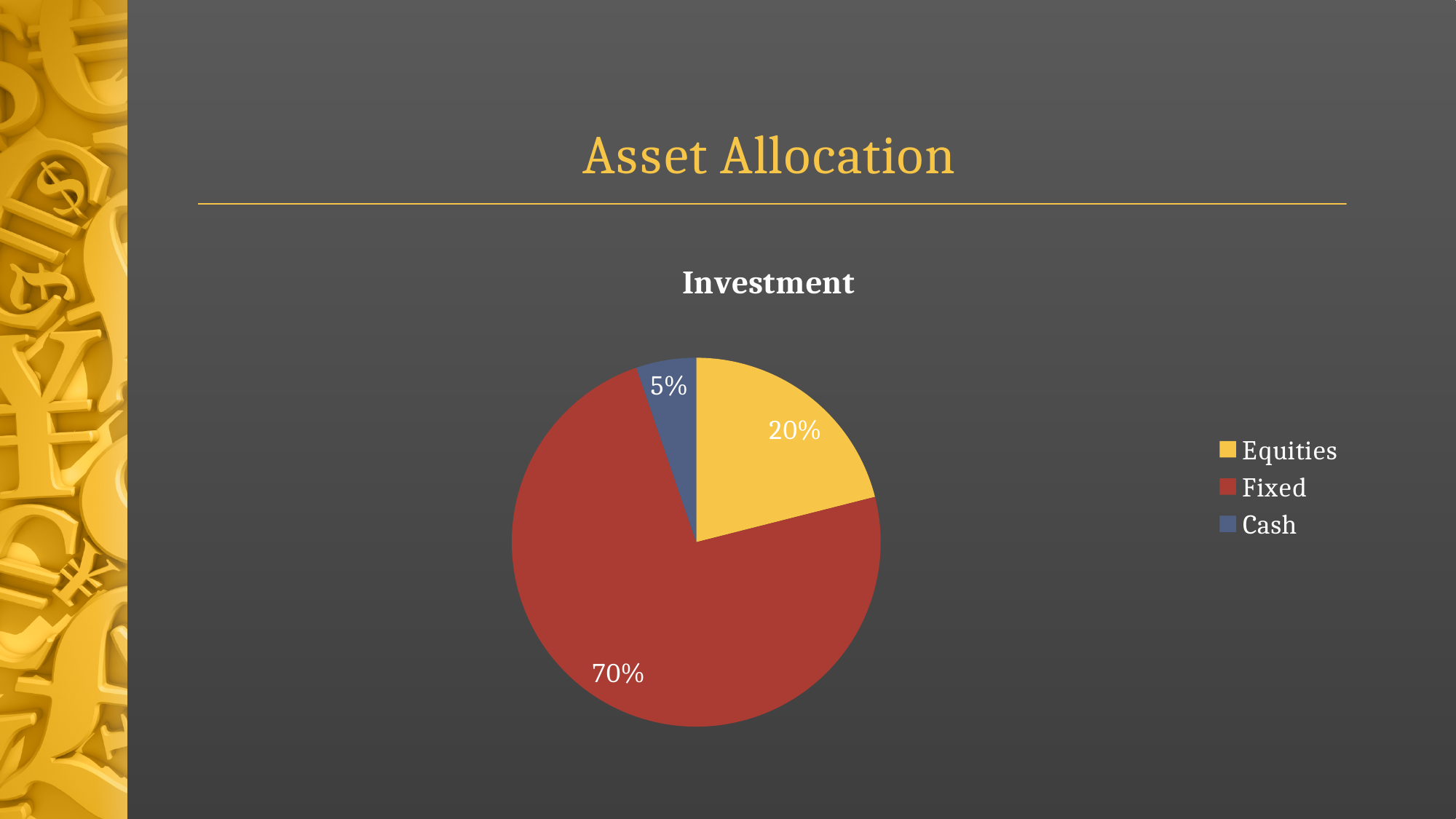

# Asset Allocation

### Chart:

| Category | Investment |
|---|---|
| Equities | 0.2 |
| Fixed | 0.7 |
| Cash | 0.05 |